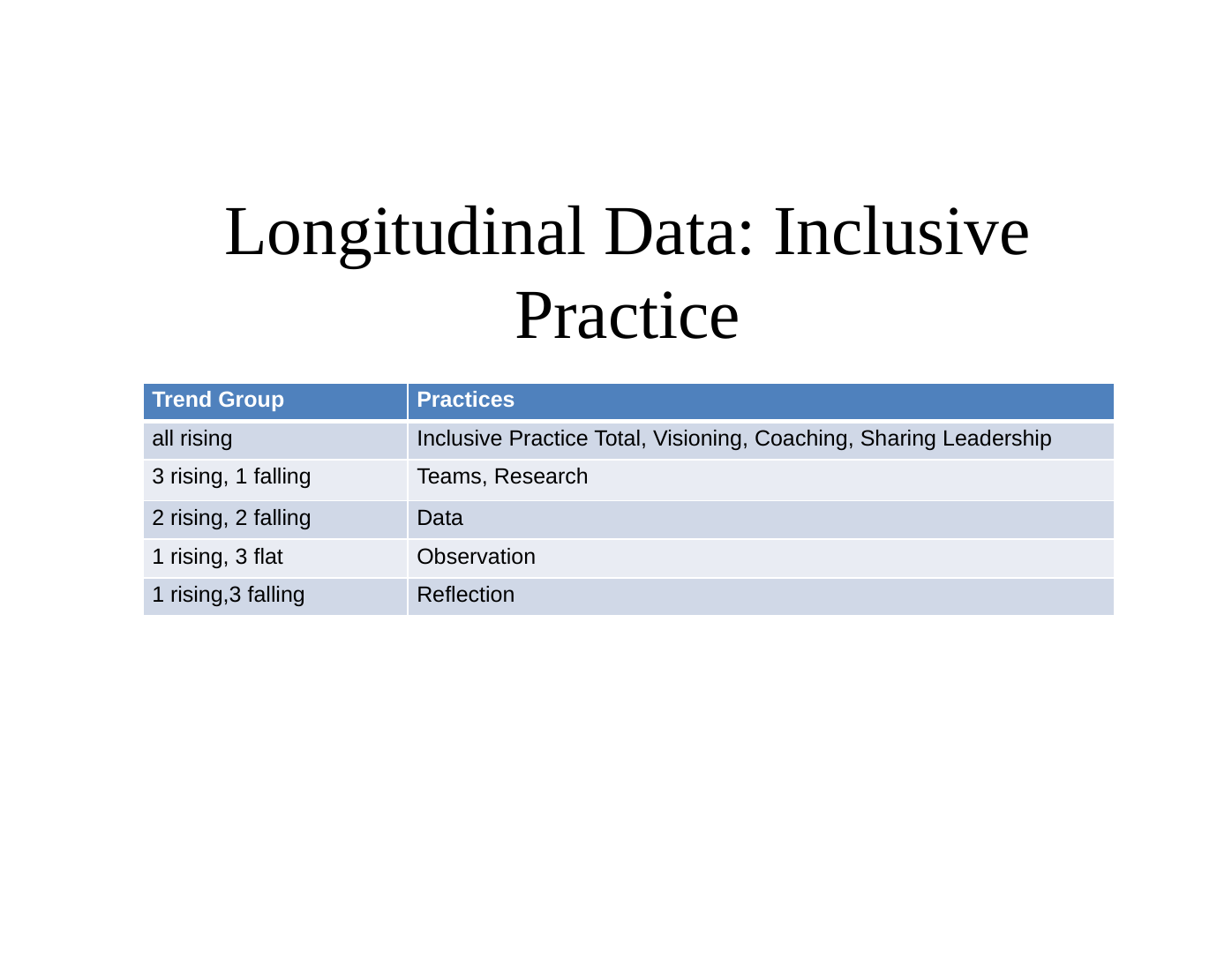

# Longitudinal Data: Inclusive Practice
| Trend Group | Practices |
| --- | --- |
| all rising | Inclusive Practice Total, Visioning, Coaching, Sharing Leadership |
| 3 rising, 1 falling | Teams, Research |
| 2 rising, 2 falling | Data |
| 1 rising, 3 flat | Observation |
| 1 rising,3 falling | Reflection |